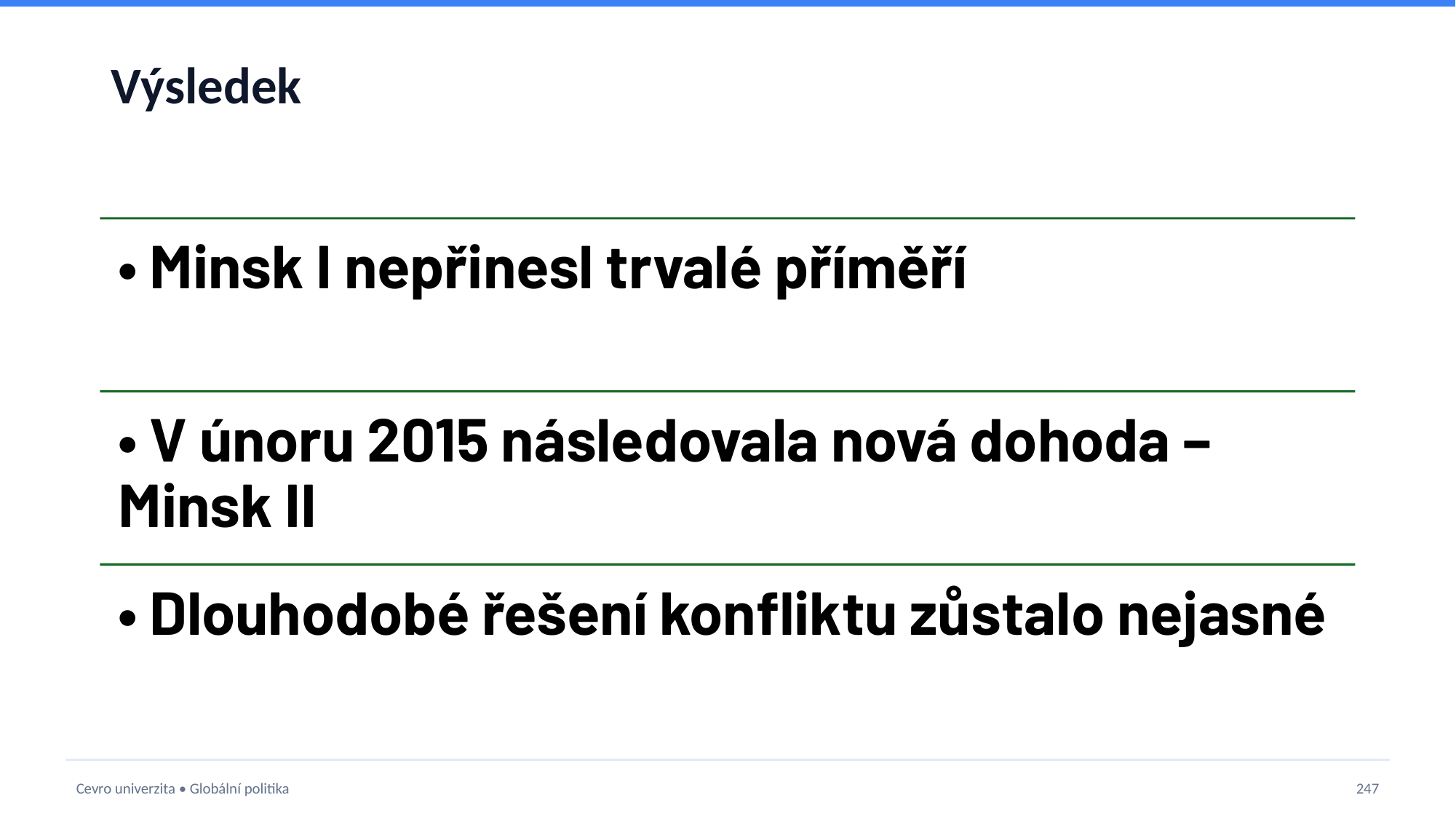

# Výsledek
• Minsk I nepřinesl trvalé příměří
• V únoru 2015 následovala nová dohoda – Minsk II
• Dlouhodobé řešení konfliktu zůstalo nejasné

Cevro univerzita • Globální politika
247